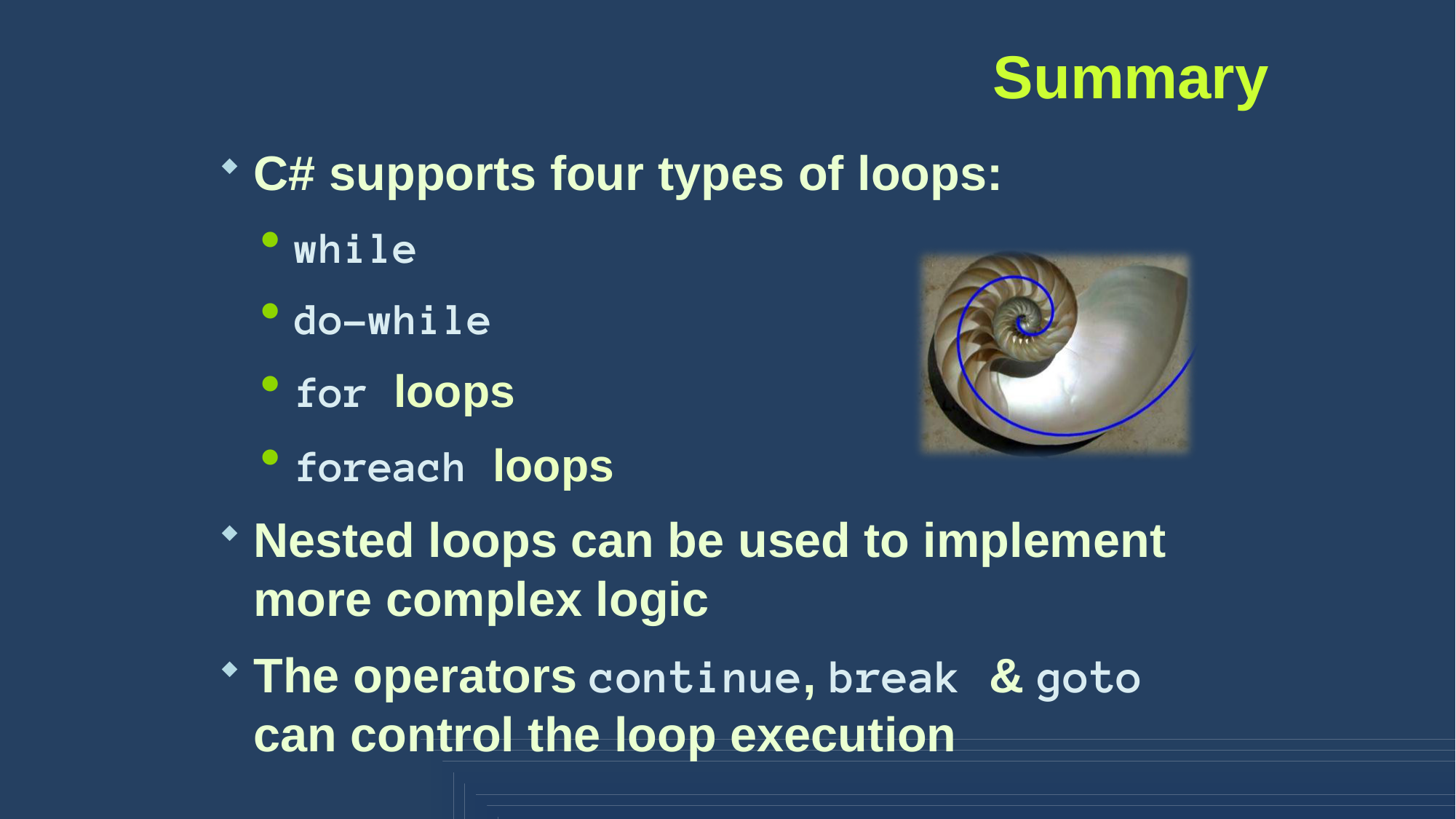

# Summary
C# supports four types of loops:
while
do-while
for loops
foreach loops
Nested loops can be used to implement more complex logic
The operators continue, break & goto can control the loop execution

55